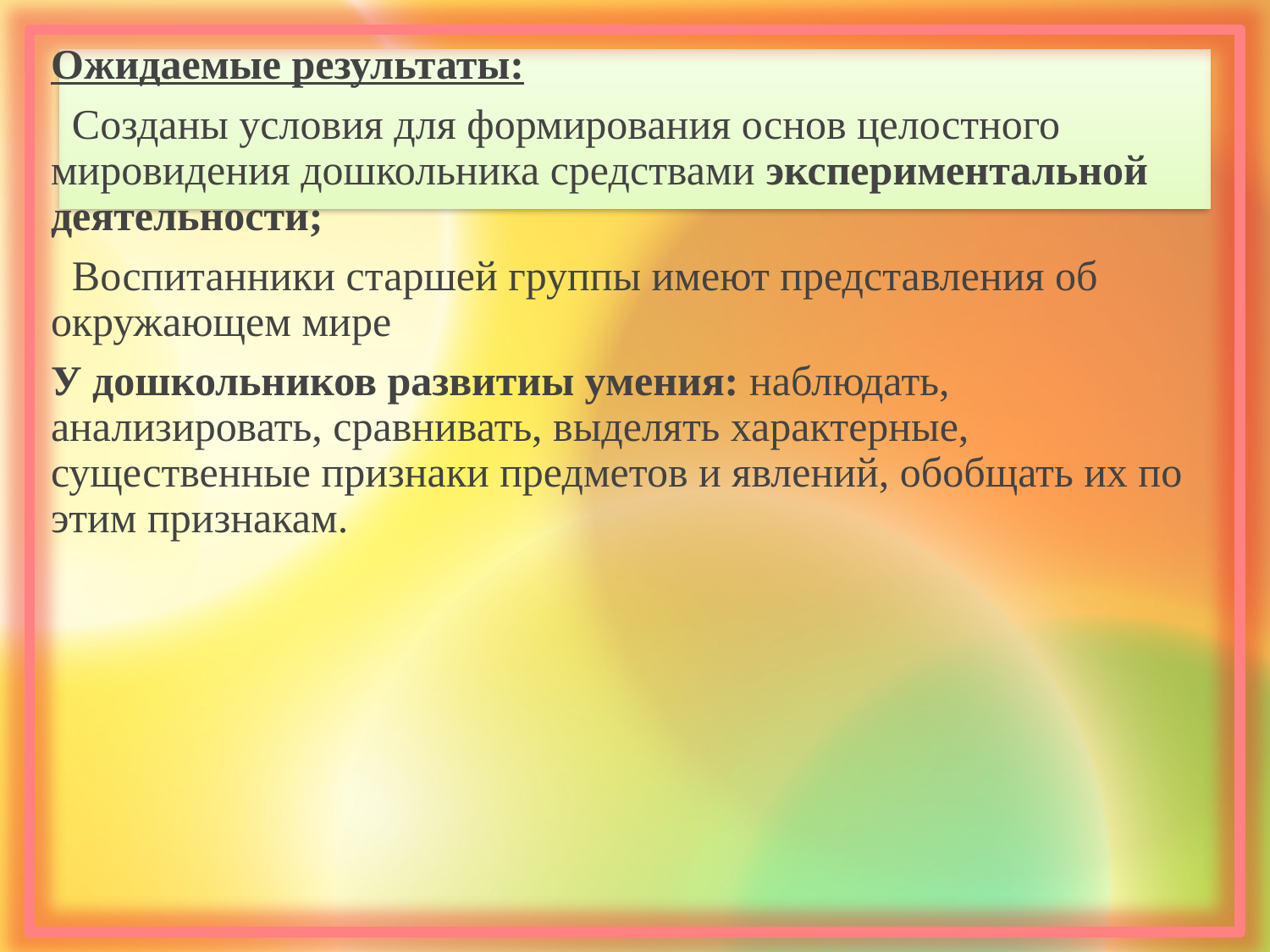

Ожидаемые результаты:
  Созданы условия для формирования основ целостного мировидения дошкольника средствами экспериментальной деятельности;
  Воспитанники старшей группы имеют представления об окружающем мире
У дошкольников развитиы умения: наблюдать, анализировать, сравнивать, выделять характерные, существенные признаки предметов и явлений, обобщать их по этим признакам.